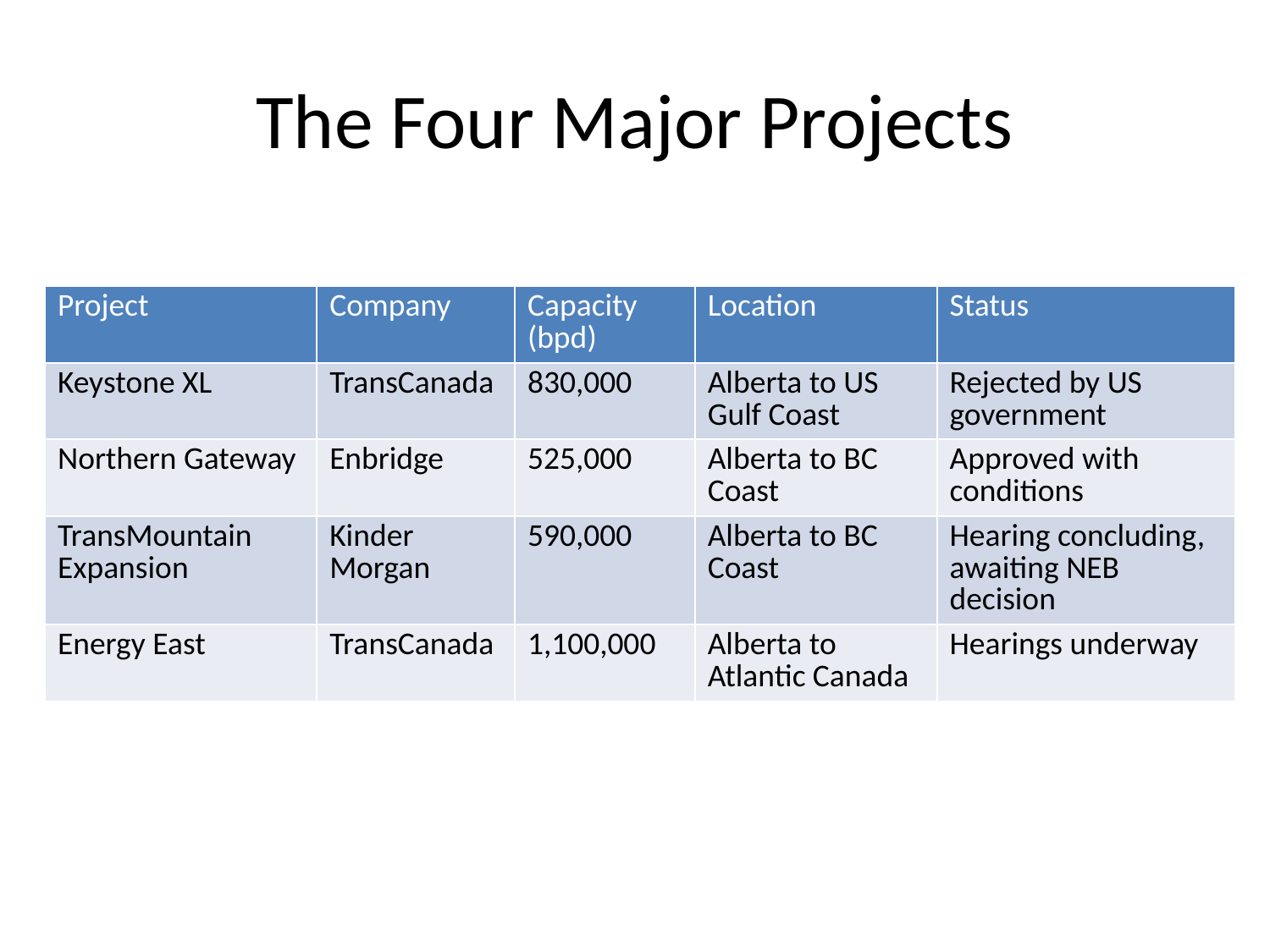

# The Four Major Projects
| Project | Company | Capacity (bpd) | Location | Status |
| --- | --- | --- | --- | --- |
| Keystone XL | TransCanada | 830,000 | Alberta to US Gulf Coast | Rejected by US government |
| Northern Gateway | Enbridge | 525,000 | Alberta to BC Coast | Approved with conditions |
| TransMountain Expansion | Kinder Morgan | 590,000 | Alberta to BC Coast | Hearing concluding, awaiting NEB decision |
| Energy East | TransCanada | 1,100,000 | Alberta to Atlantic Canada | Hearings underway |